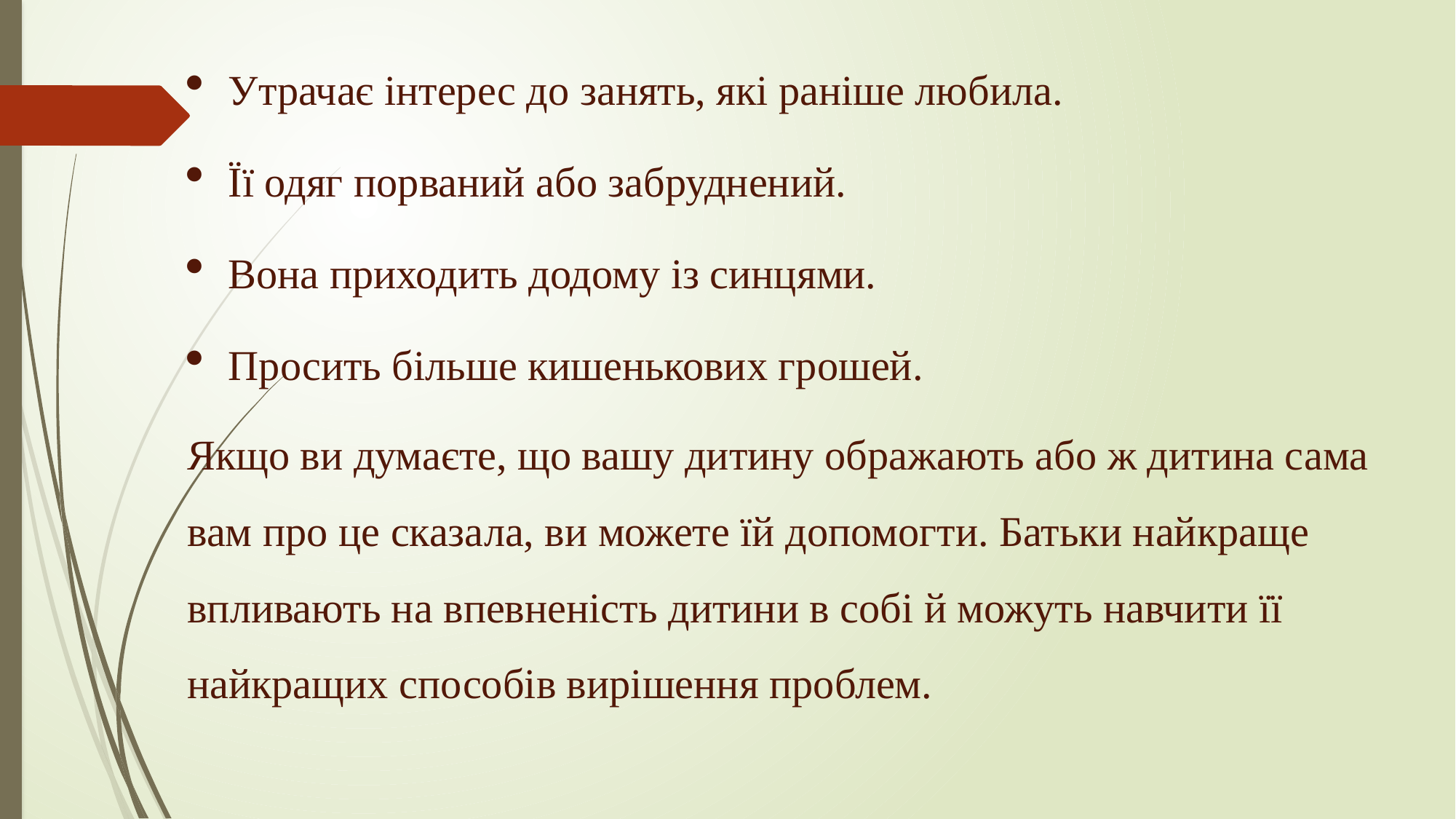

Утрачає інтерес до занять, які раніше любила.
Її одяг порваний або забруднений.
Вона приходить додому із синцями.
Просить більше кишенькових грошей.
Якщо ви думаєте, що вашу дитину ображають або ж дитина сама вам про це сказала, ви можете їй допомогти. Батьки найкраще впливають на впевненість дитини в собі й можуть навчити її найкращих способів вирішення проблем.